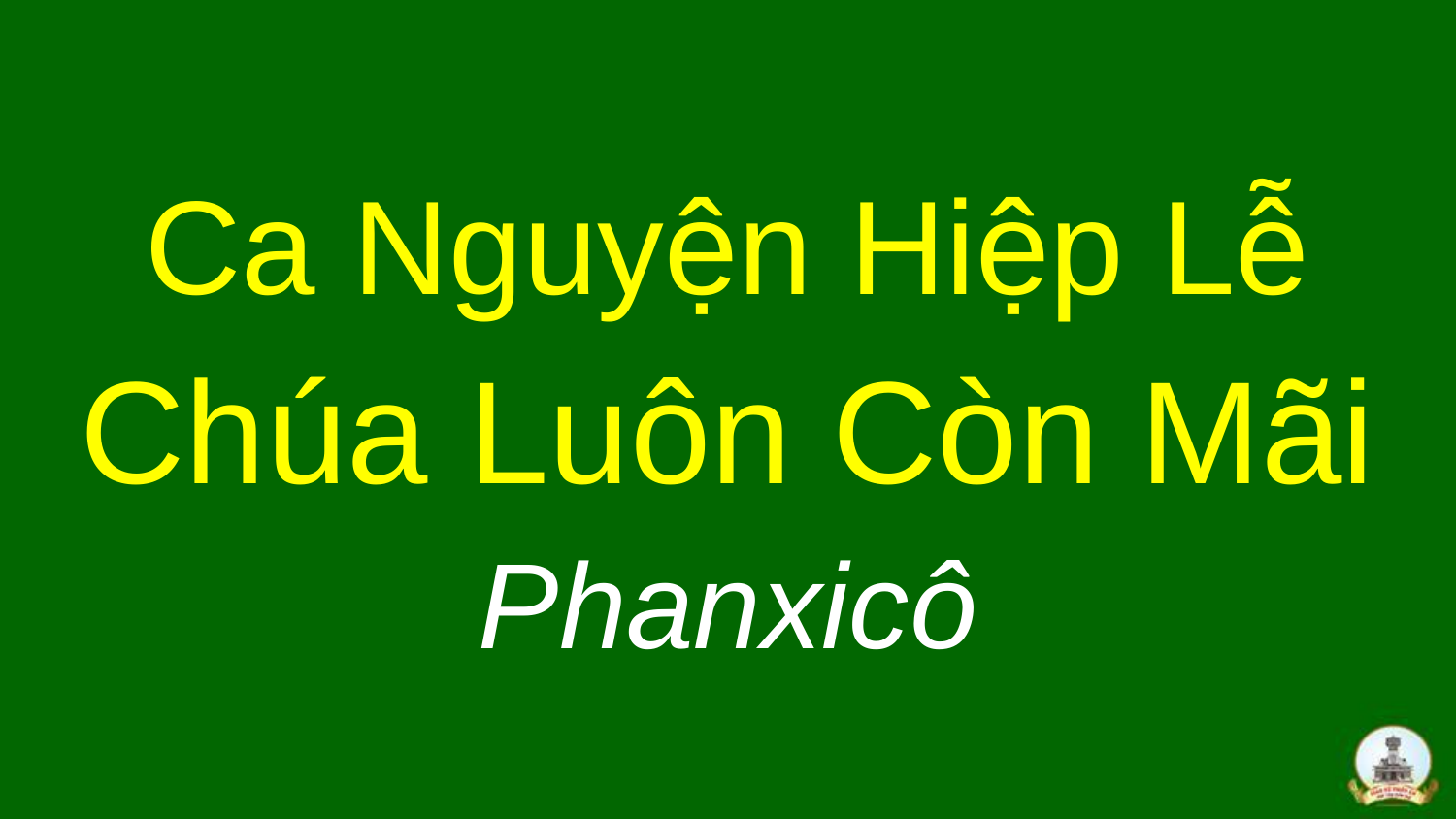

# Ca Nguyện Hiệp Lễ Chúa Luôn Còn Mãi Phanxicô